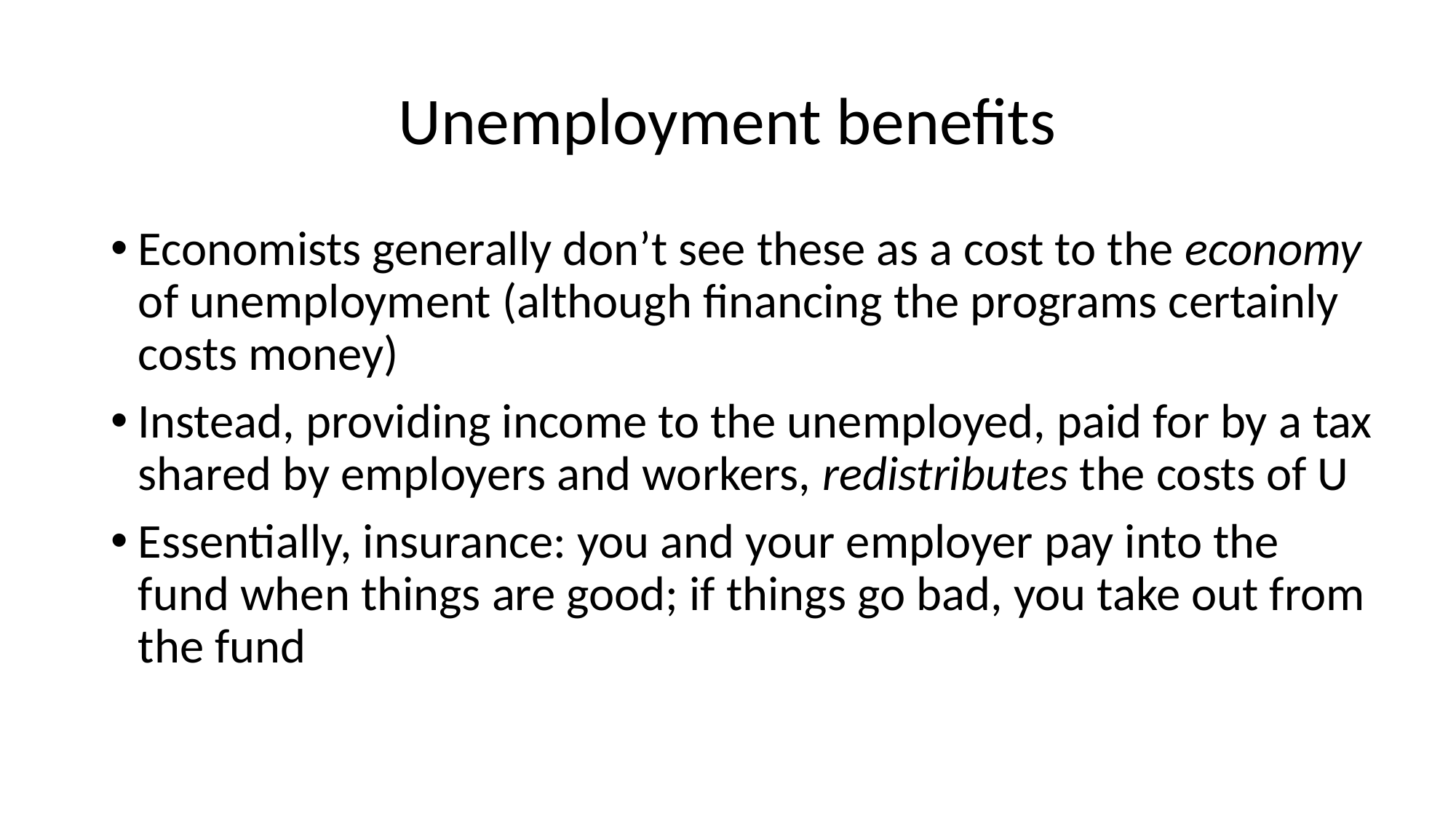

# Unemployment benefits
Economists generally don’t see these as a cost to the economy of unemployment (although financing the programs certainly costs money)
Instead, providing income to the unemployed, paid for by a tax shared by employers and workers, redistributes the costs of U
Essentially, insurance: you and your employer pay into the fund when things are good; if things go bad, you take out from the fund